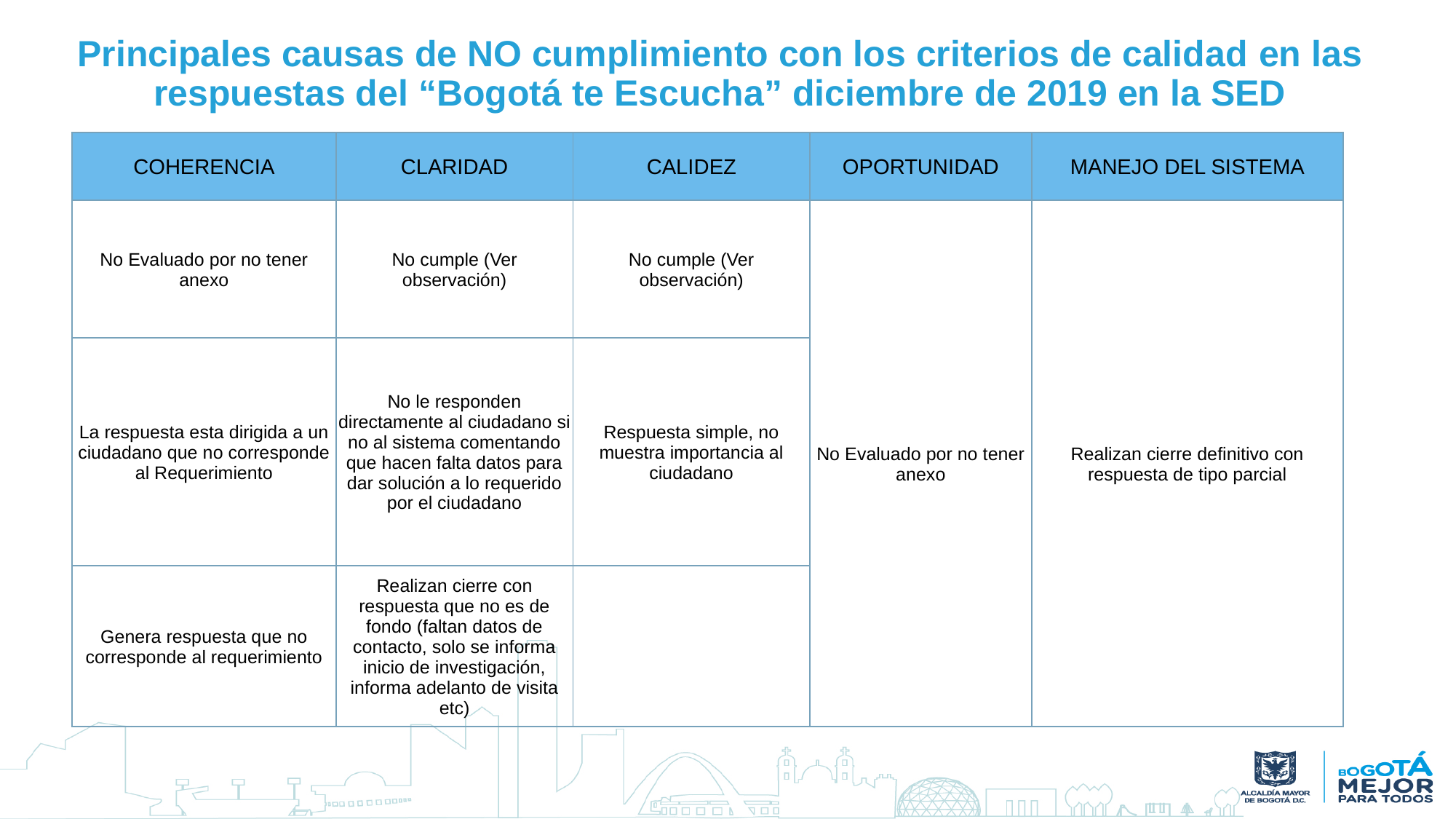

Principales causas de NO cumplimiento con los criterios de calidad en las respuestas del “Bogotá te Escucha” diciembre de 2019 en la SED
| COHERENCIA | CLARIDAD | CALIDEZ | OPORTUNIDAD | MANEJO DEL SISTEMA |
| --- | --- | --- | --- | --- |
| No Evaluado por no tener anexo | No cumple (Ver observación) | No cumple (Ver observación) | No Evaluado por no tener anexo | Realizan cierre definitivo con respuesta de tipo parcial |
| La respuesta esta dirigida a un ciudadano que no corresponde al Requerimiento | No le responden directamente al ciudadano si no al sistema comentando que hacen falta datos para dar solución a lo requerido por el ciudadano | Respuesta simple, no muestra importancia al ciudadano |  |  |
| Genera respuesta que no corresponde al requerimiento | Realizan cierre con respuesta que no es de fondo (faltan datos de contacto, solo se informa inicio de investigación, informa adelanto de visita etc) |  |  |  |